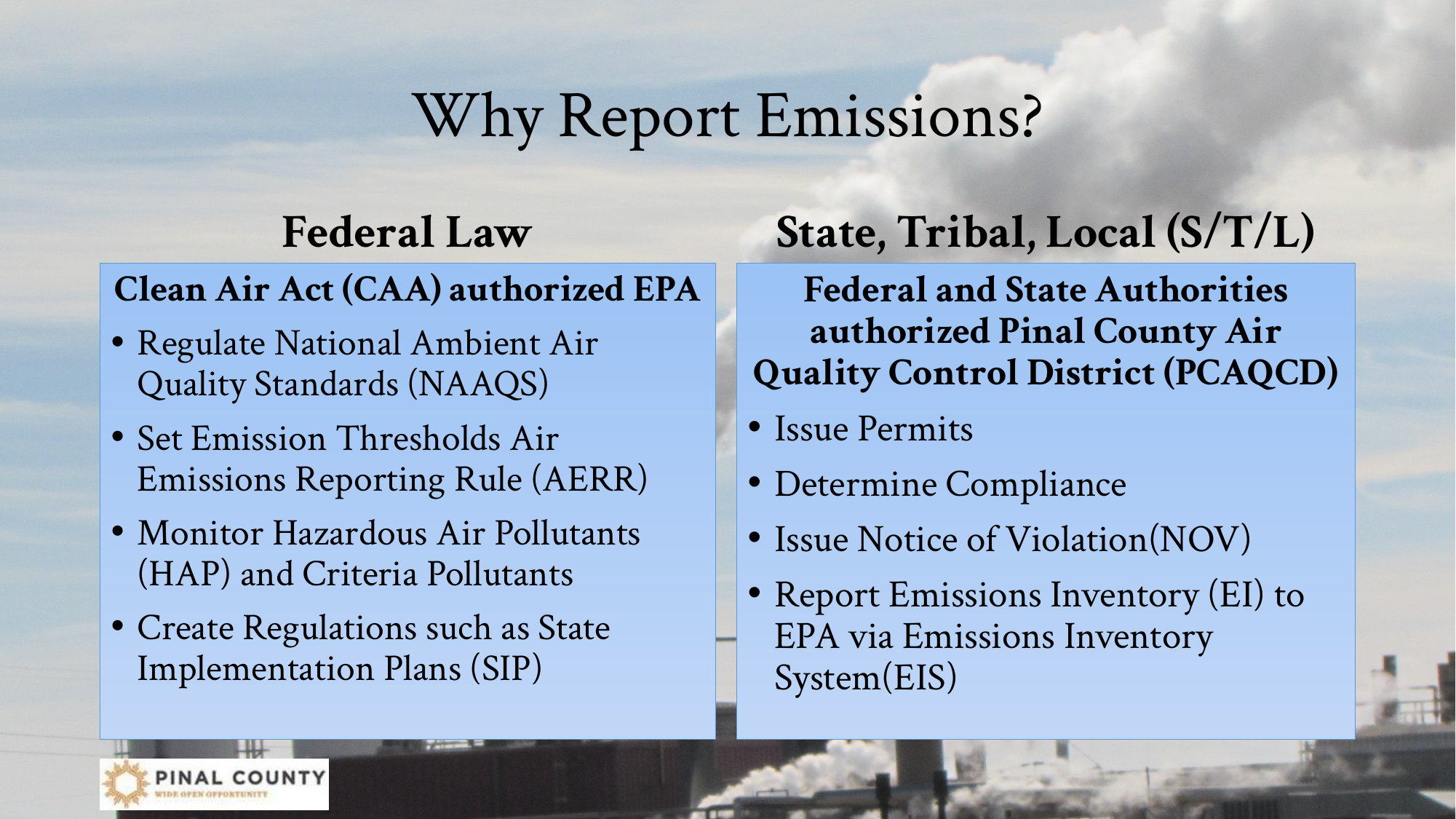

# Why Report Emissions?
Federal Law
State, Tribal, Local (S/T/L)
Clean Air Act (CAA) authorized EPA
Regulate National Ambient Air Quality Standards (NAAQS)
Set Emission Thresholds Air Emissions Reporting Rule (AERR)
Monitor Hazardous Air Pollutants (HAP) and Criteria Pollutants
Create Regulations such as State Implementation Plans (SIP)
Federal and State Authorities authorized Pinal County Air Quality Control District (PCAQCD)
Issue Permits
Determine Compliance
Issue Notice of Violation(NOV)
Report Emissions Inventory (EI) to EPA via Emissions Inventory System(EIS)